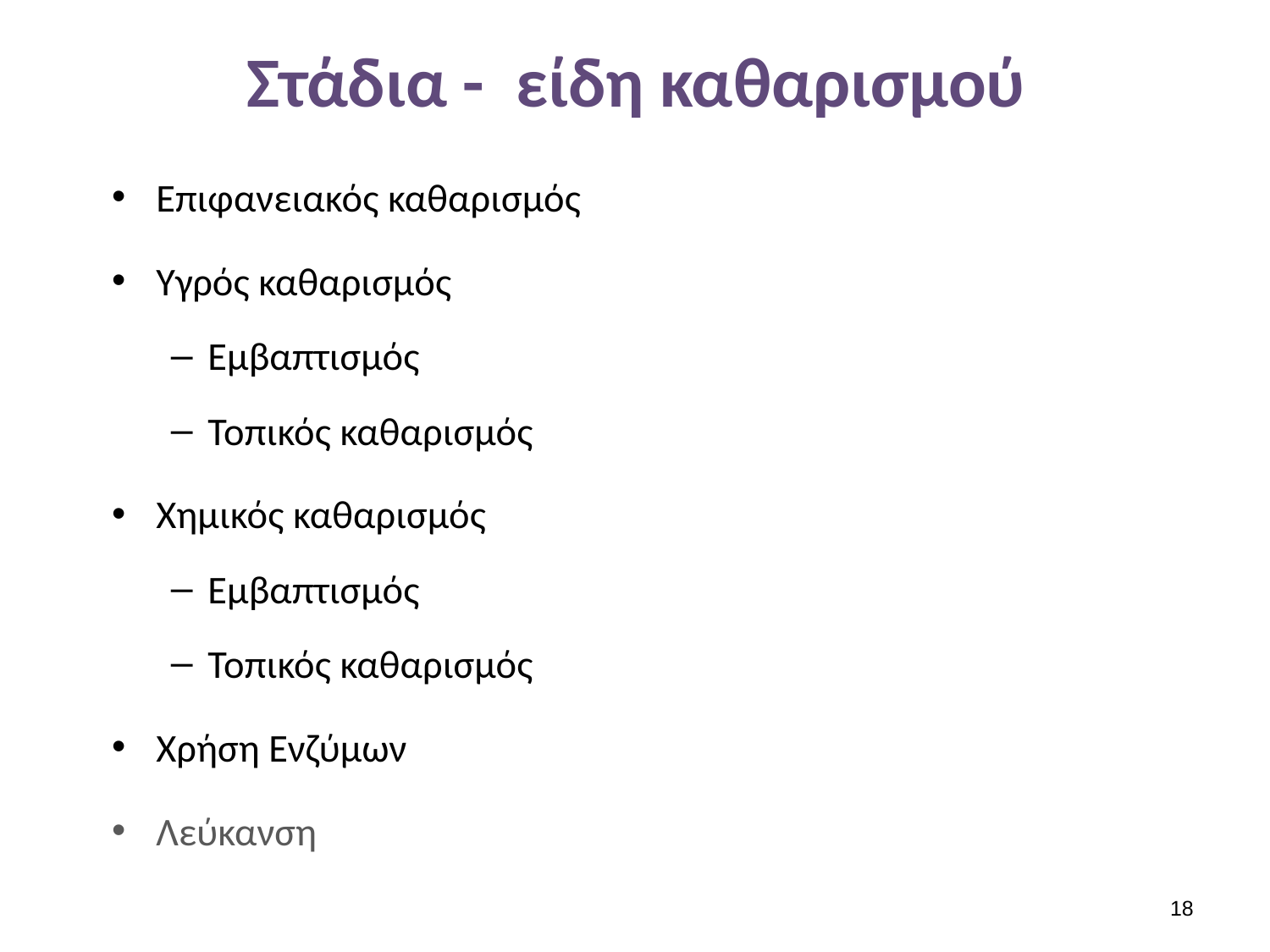

# Στάδια -  είδη καθαρισμού
Επιφανειακός καθαρισμός
Υγρός καθαρισμός
Εμβαπτισμός
Τοπικός καθαρισμός
Χημικός καθαρισμός
Εμβαπτισμός
Τοπικός καθαρισμός
Χρήση Ενζύμων
Λεύκανση
18